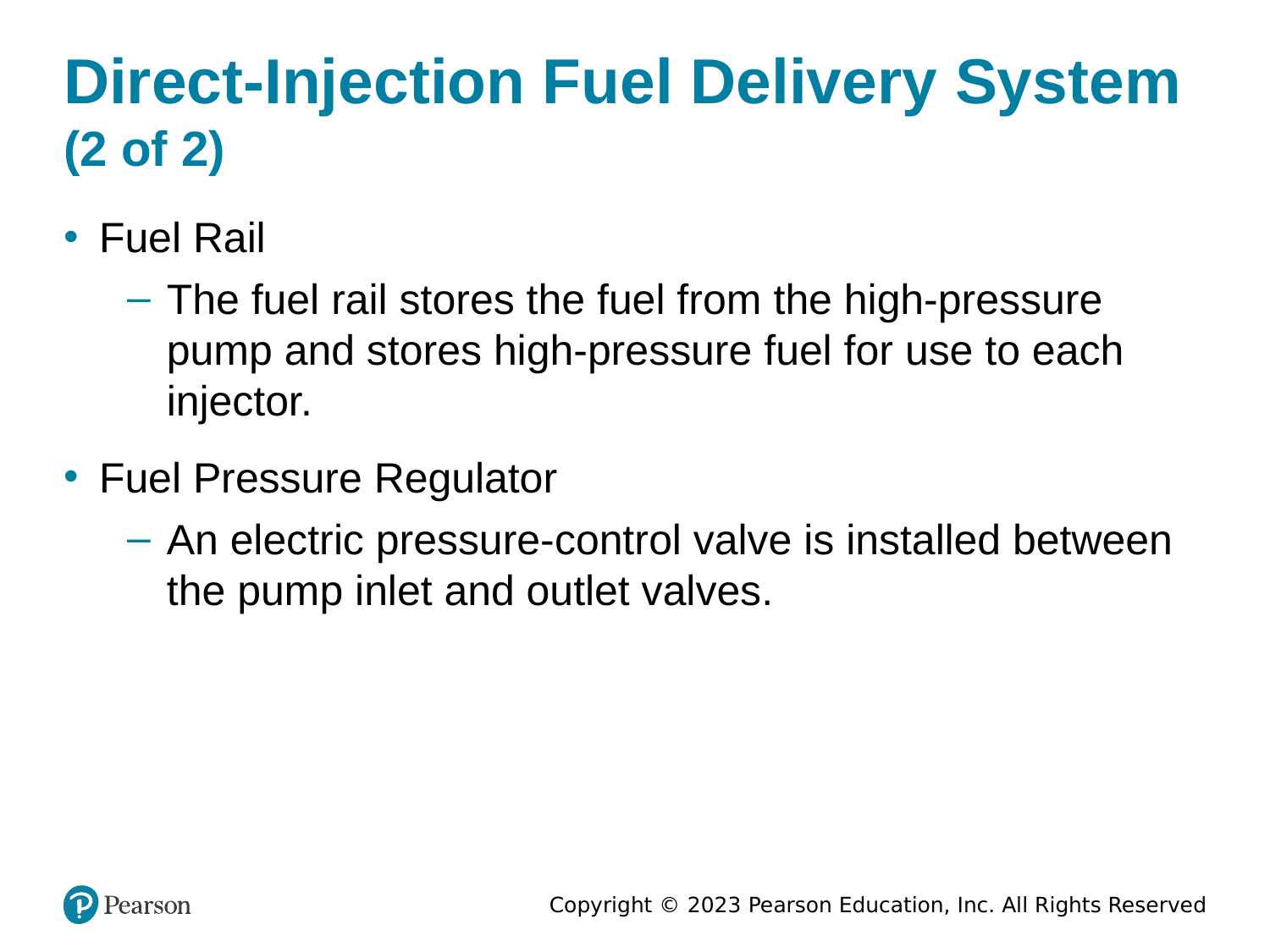

# Direct-Injection Fuel Delivery System (2 of 2)
Fuel Rail
The fuel rail stores the fuel from the high-pressure pump and stores high-pressure fuel for use to each injector.
Fuel Pressure Regulator
An electric pressure-control valve is installed between the pump inlet and outlet valves.